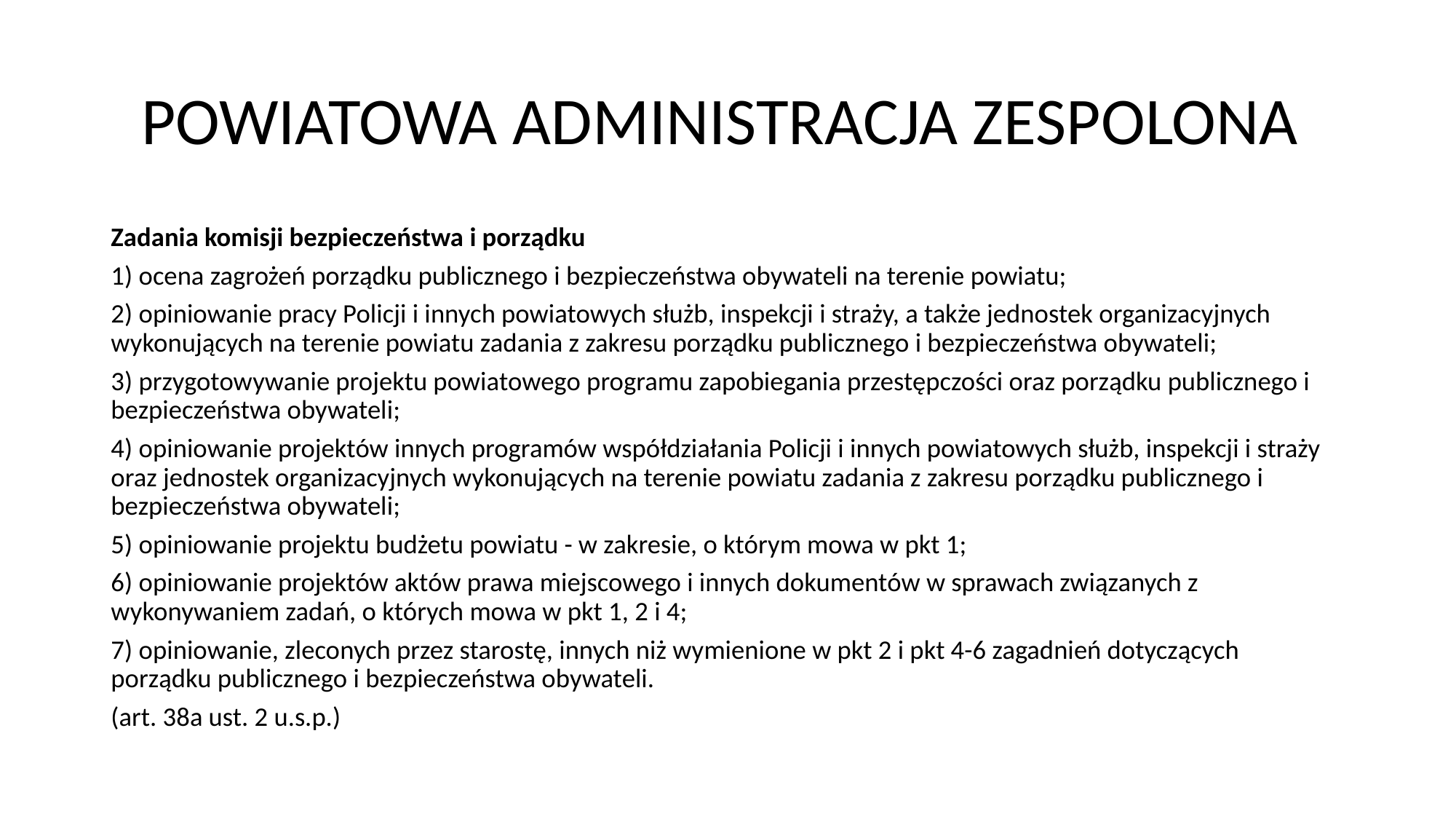

# POWIATOWA ADMINISTRACJA ZESPOLONA
Zadania komisji bezpieczeństwa i porządku
1) ocena zagrożeń porządku publicznego i bezpieczeństwa obywateli na terenie powiatu;
2) opiniowanie pracy Policji i innych powiatowych służb, inspekcji i straży, a także jednostek organizacyjnych wykonujących na terenie powiatu zadania z zakresu porządku publicznego i bezpieczeństwa obywateli;
3) przygotowywanie projektu powiatowego programu zapobiegania przestępczości oraz porządku publicznego i bezpieczeństwa obywateli;
4) opiniowanie projektów innych programów współdziałania Policji i innych powiatowych służb, inspekcji i straży oraz jednostek organizacyjnych wykonujących na terenie powiatu zadania z zakresu porządku publicznego i bezpieczeństwa obywateli;
5) opiniowanie projektu budżetu powiatu - w zakresie, o którym mowa w pkt 1;
6) opiniowanie projektów aktów prawa miejscowego i innych dokumentów w sprawach związanych z wykonywaniem zadań, o których mowa w pkt 1, 2 i 4;
7) opiniowanie, zleconych przez starostę, innych niż wymienione w pkt 2 i pkt 4-6 zagadnień dotyczących porządku publicznego i bezpieczeństwa obywateli.
(art. 38a ust. 2 u.s.p.)